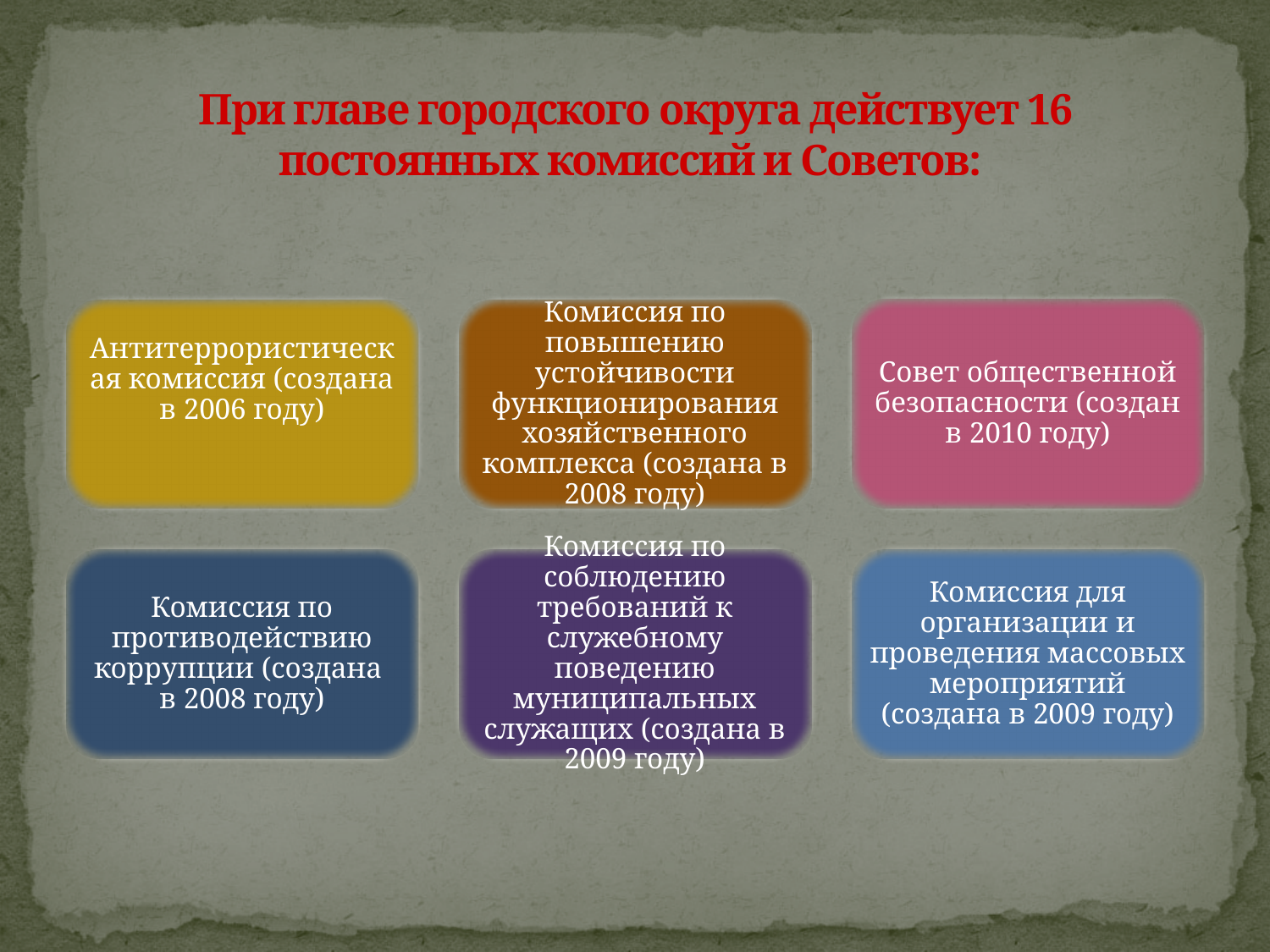

# При главе городского округа действует 16 постоянных комиссий и Советов:
Антитеррористическая комиссия (создана в 2006 году)

Комиссия по повышению устойчивости функционирования хозяйственного комплекса (создана в 2008 году)
Совет общественной безопасности (создан в 2010 году)
Комиссия по противодействию коррупции (создана  в 2008 году)
Комиссия по соблюдению требований к служебному поведению муниципальных служащих (создана в 2009 году)
Комиссия для организации и проведения массовых мероприятий (создана в 2009 году)